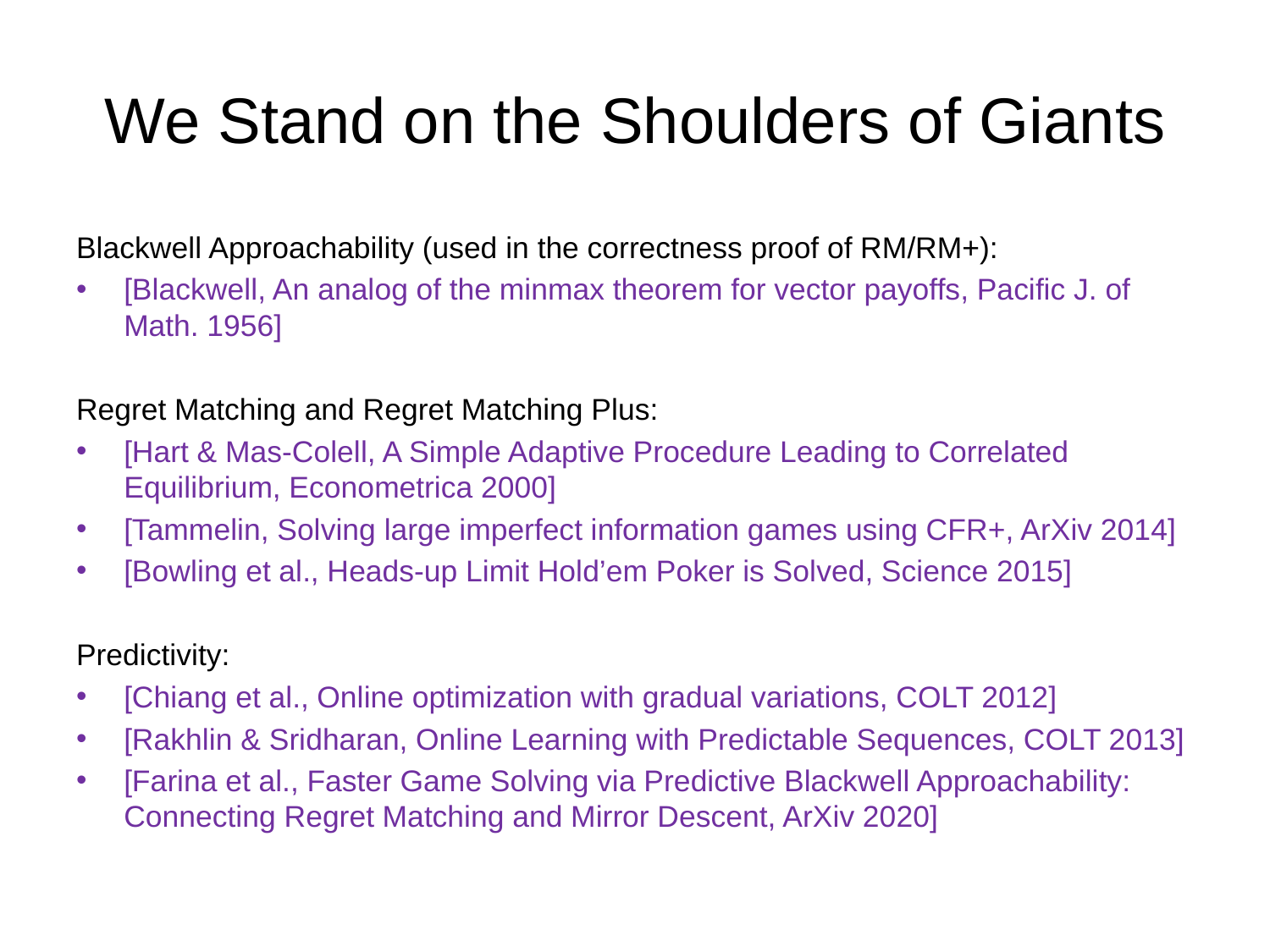

# We Stand on the Shoulders of Giants
Blackwell Approachability (used in the correctness proof of RM/RM+):
[Blackwell, An analog of the minmax theorem for vector payoffs, Pacific J. of Math. 1956]

Regret Matching and Regret Matching Plus:
[Hart & Mas-Colell, A Simple Adaptive Procedure Leading to Correlated Equilibrium, Econometrica 2000]
[Tammelin, Solving large imperfect information games using CFR+, ArXiv 2014]
[Bowling et al., Heads-up Limit Hold’em Poker is Solved, Science 2015]

Predictivity:
[Chiang et al., Online optimization with gradual variations, COLT 2012]
[Rakhlin & Sridharan, Online Learning with Predictable Sequences, COLT 2013]
[Farina et al., Faster Game Solving via Predictive Blackwell Approachability: Connecting Regret Matching and Mirror Descent, ArXiv 2020]